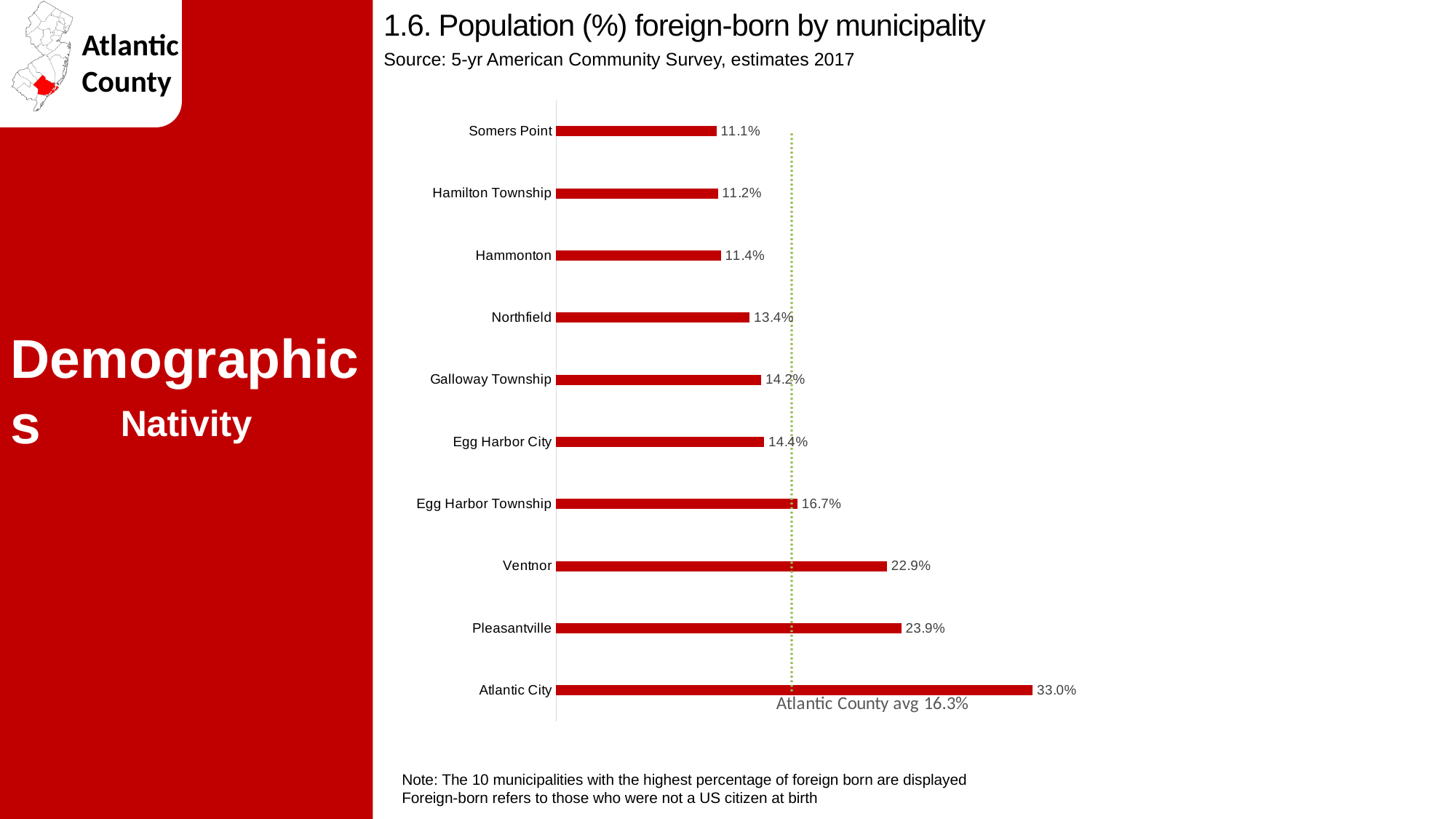

1.6. Population (%) foreign-born by municipality
Source: 5-yr American Community Survey, estimates 2017

### Chart

| Category | % Foreign Born | Atlantic County avg 16.3% |
|---|---|---|
| Atlantic City | 0.33 | 0.163 |
| Pleasantville | 0.239 | 0.163 |
| Ventnor | 0.229 | 0.163 |
| Egg Harbor Township | 0.167 | 0.163 |
| Egg Harbor City | 0.144 | 0.163 |
| Galloway Township | 0.142 | 0.163 |
| Northfield | 0.134 | 0.163 |
| Hammonton | 0.114 | 0.163 |
| Hamilton Township | 0.112 | 0.163 |
| Somers Point | 0.111 | 0.163 |
Demographics
Nativity
Note: The 10 municipalities with the highest percentage of foreign born are displayed
Foreign-born refers to those who were not a US citizen at birth